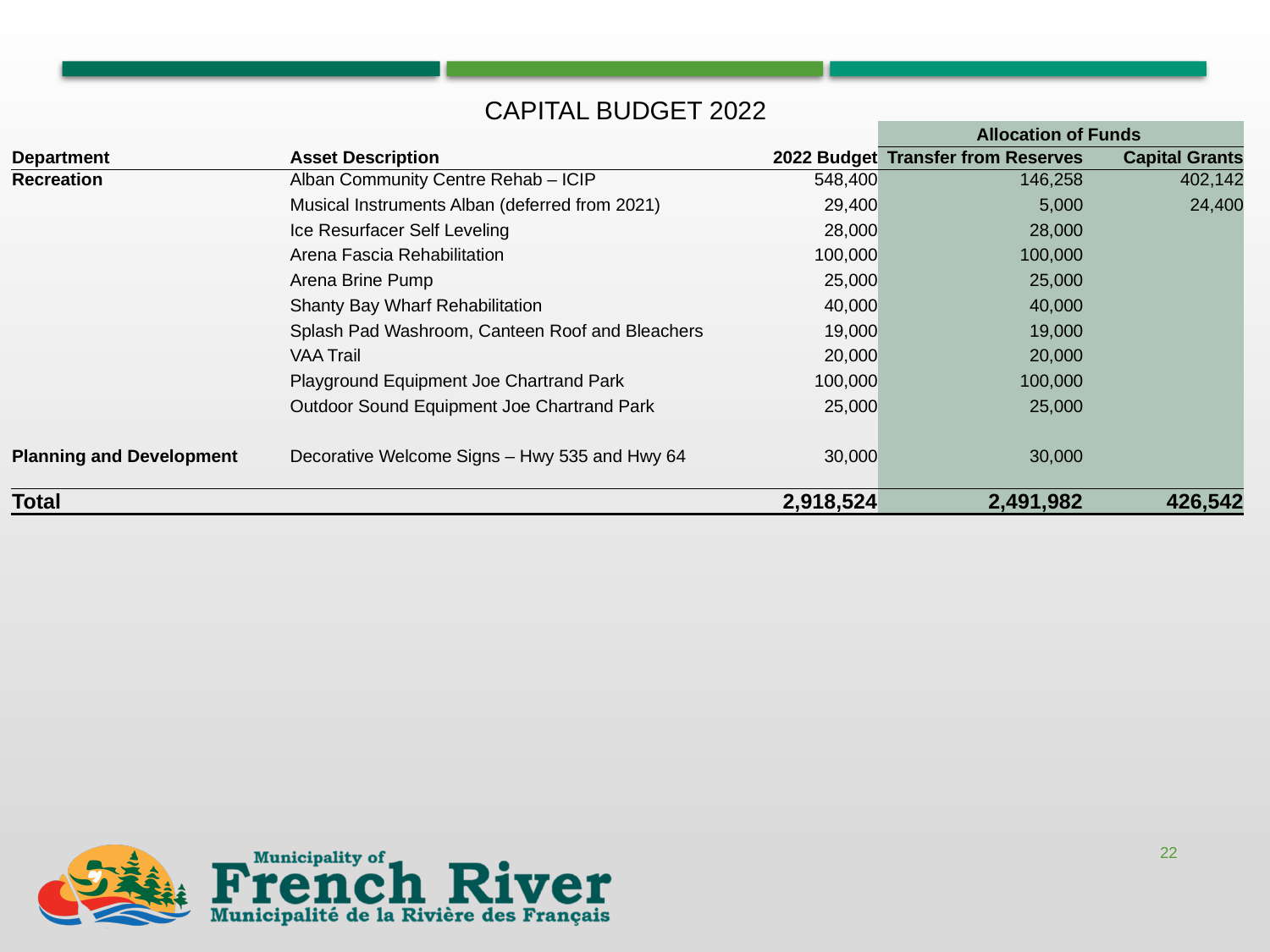

Capital BUDGET 2022
|  |  |  | Allocation of Funds |  |
| --- | --- | --- | --- | --- |
| Department | Asset Description | 2022 Budget | Transfer from Reserves | Capital Grants |
| Recreation | Alban Community Centre Rehab – ICIP | 548,400 | 146,258 | 402,142 |
|  | Musical Instruments Alban (deferred from 2021) | 29,400 | 5,000 | 24,400 |
|  | Ice Resurfacer Self Leveling | 28,000 | 28,000 |  |
|  | Arena Fascia Rehabilitation | 100,000 | 100,000 |  |
|  | Arena Brine Pump | 25,000 | 25,000 |  |
|  | Shanty Bay Wharf Rehabilitation | 40,000 | 40,000 |  |
|  | Splash Pad Washroom, Canteen Roof and Bleachers | 19,000 | 19,000 |  |
|  | VAA Trail | 20,000 | 20,000 |  |
|  | Playground Equipment Joe Chartrand Park | 100,000 | 100,000 |  |
|  | Outdoor Sound Equipment Joe Chartrand Park | 25,000 | 25,000 |  |
|  |  |  |  |  |
| Planning and Development | Decorative Welcome Signs – Hwy 535 and Hwy 64 | 30,000 | 30,000 |  |
| Total |  | 2,918,524 | 2,491,982 | 426,542 |
22